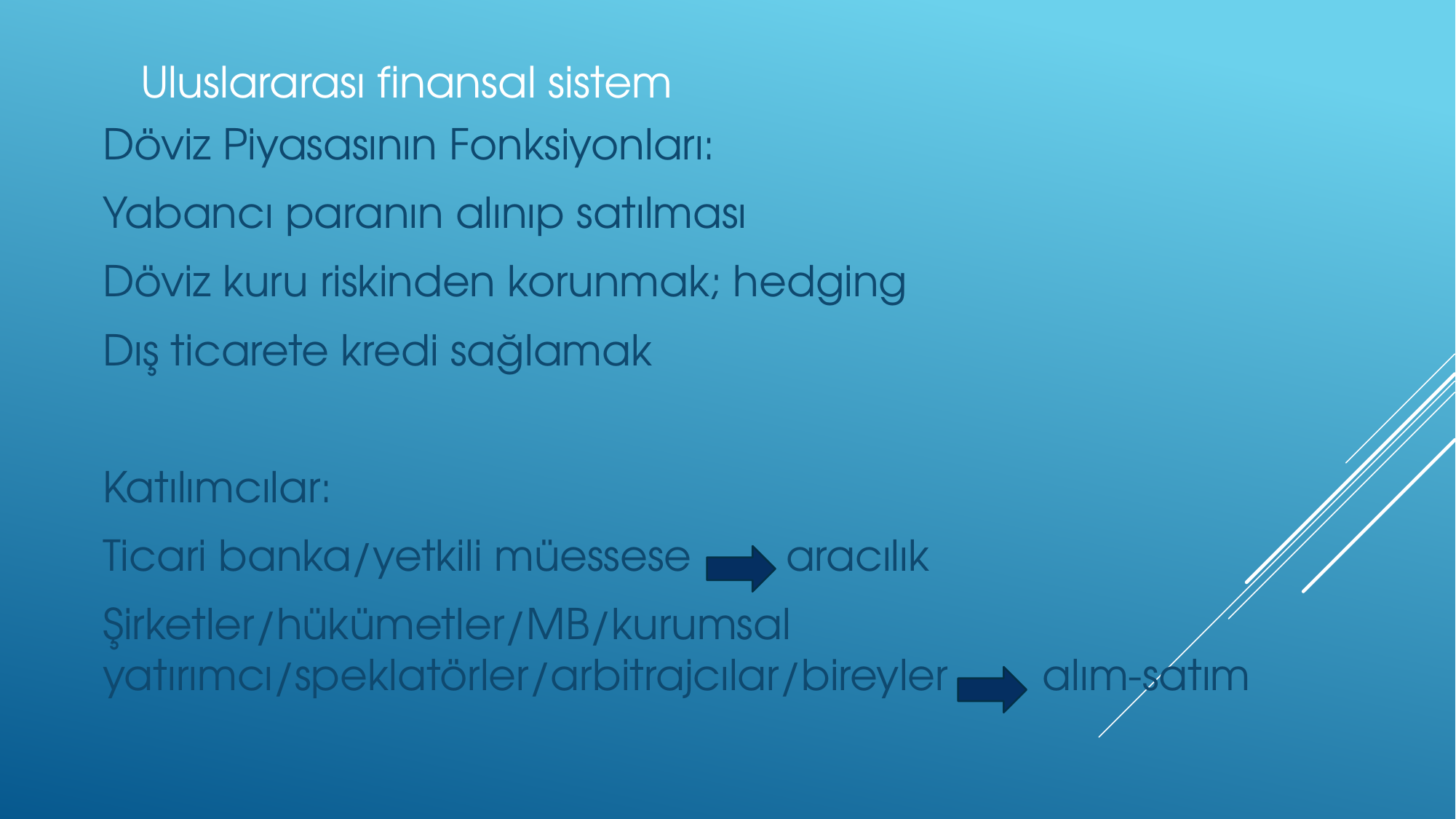

# Uluslararası finansal sistem
Döviz Piyasasının Fonksiyonları:
Yabancı paranın alınıp satılması
Döviz kuru riskinden korunmak; hedging
Dış ticarete kredi sağlamak

Katılımcılar:
Ticari banka/yetkili müessese        aracılık
Şirketler/hükümetler/MB/kurumsal yatırımcı/speklatörler/arbitrajcılar/bireyler        alım-satım